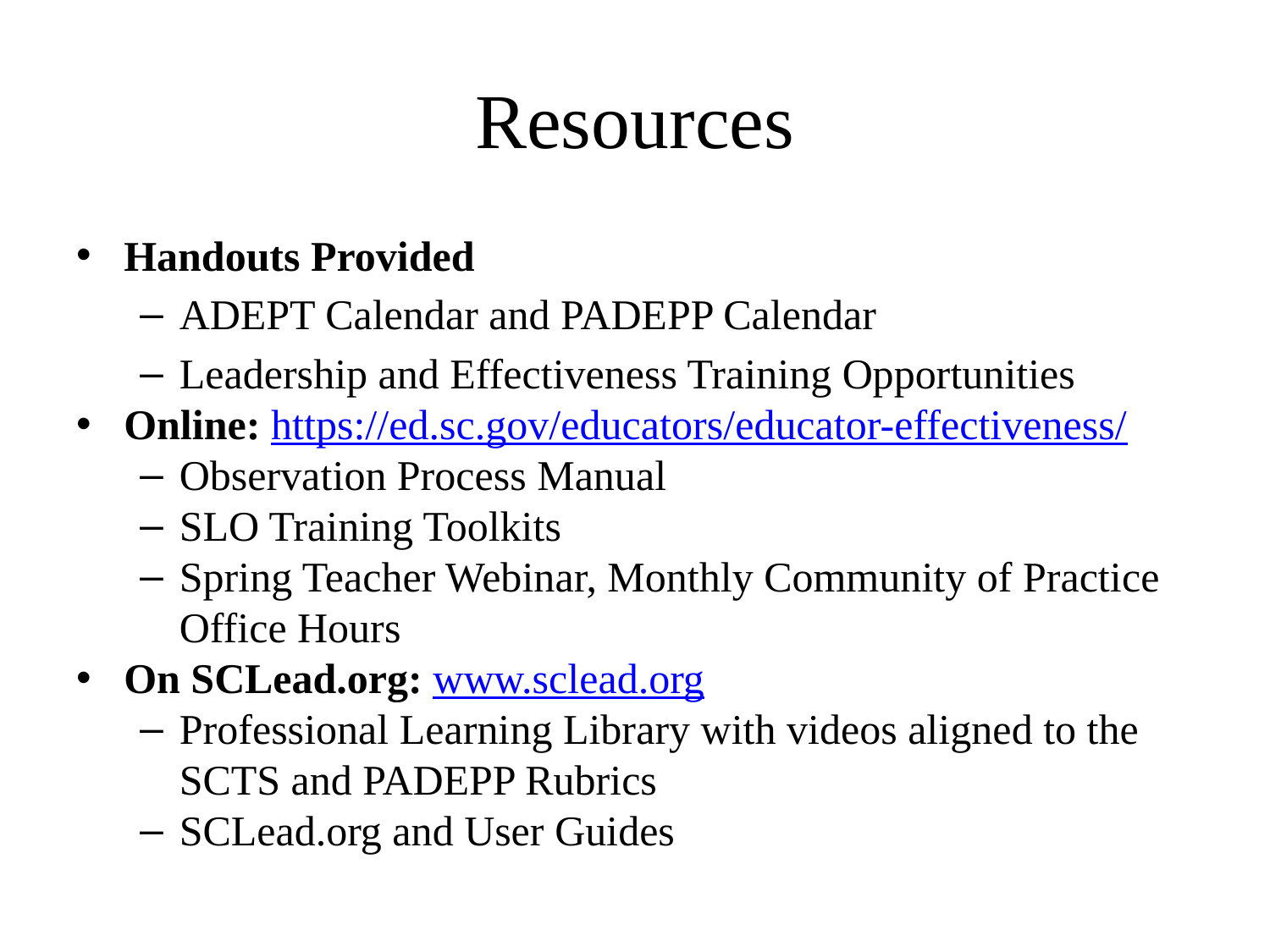

# Resources
Handouts Provided
ADEPT Calendar and PADEPP Calendar
Leadership and Effectiveness Training Opportunities
Online: https://ed.sc.gov/educators/educator-effectiveness/
Observation Process Manual
SLO Training Toolkits
Spring Teacher Webinar, Monthly Community of Practice Office Hours
On SCLead.org: www.sclead.org
Professional Learning Library with videos aligned to the SCTS and PADEPP Rubrics
SCLead.org and User Guides